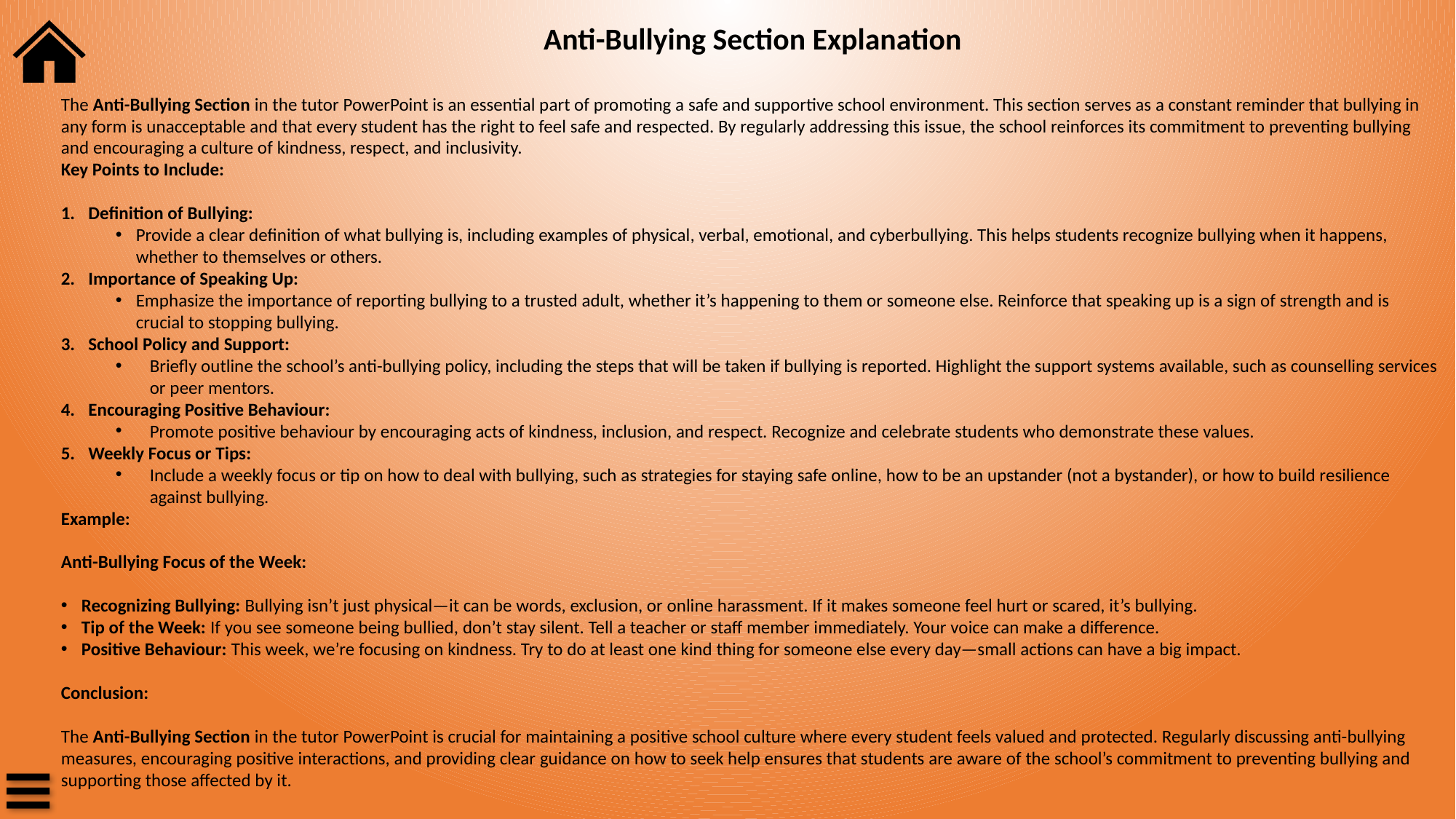

Anti-Bullying Section Explanation

The Anti-Bullying Section in the tutor PowerPoint is an essential part of promoting a safe and supportive school environment. This section serves as a constant reminder that bullying in any form is unacceptable and that every student has the right to feel safe and respected. By regularly addressing this issue, the school reinforces its commitment to preventing bullying and encouraging a culture of kindness, respect, and inclusivity.
Key Points to Include:

Definition of Bullying:
Provide a clear definition of what bullying is, including examples of physical, verbal, emotional, and cyberbullying. This helps students recognize bullying when it happens, whether to themselves or others.
Importance of Speaking Up:
Emphasize the importance of reporting bullying to a trusted adult, whether it’s happening to them or someone else. Reinforce that speaking up is a sign of strength and is crucial to stopping bullying.
School Policy and Support:
Briefly outline the school’s anti-bullying policy, including the steps that will be taken if bullying is reported. Highlight the support systems available, such as counselling services or peer mentors.
Encouraging Positive Behaviour:
Promote positive behaviour by encouraging acts of kindness, inclusion, and respect. Recognize and celebrate students who demonstrate these values.
Weekly Focus or Tips:
Include a weekly focus or tip on how to deal with bullying, such as strategies for staying safe online, how to be an upstander (not a bystander), or how to build resilience against bullying.
Example:

Anti-Bullying Focus of the Week:

Recognizing Bullying: Bullying isn’t just physical—it can be words, exclusion, or online harassment. If it makes someone feel hurt or scared, it’s bullying.
Tip of the Week: If you see someone being bullied, don’t stay silent. Tell a teacher or staff member immediately. Your voice can make a difference.
Positive Behaviour: This week, we’re focusing on kindness. Try to do at least one kind thing for someone else every day—small actions can have a big impact.

Conclusion:

The Anti-Bullying Section in the tutor PowerPoint is crucial for maintaining a positive school culture where every student feels valued and protected. Regularly discussing anti-bullying measures, encouraging positive interactions, and providing clear guidance on how to seek help ensures that students are aware of the school’s commitment to preventing bullying and supporting those affected by it.